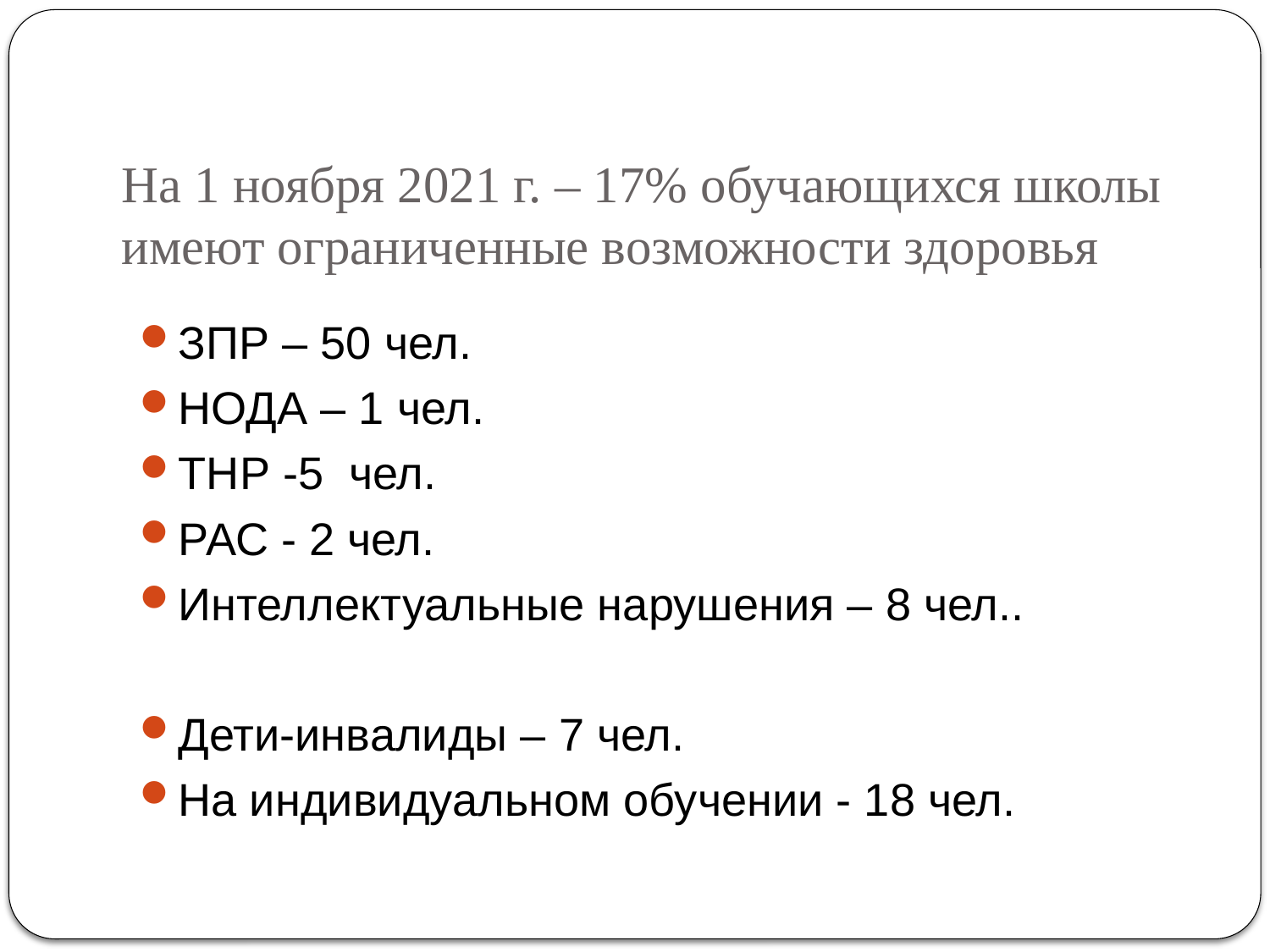

# На 1 ноября 2021 г. – 17% обучающихся школы имеют ограниченные возможности здоровья
ЗПР – 50 чел.
НОДА – 1 чел.
ТНР -5  чел.
РАС - 2 чел.
Интеллектуальные нарушения – 8 чел..

Дети-инвалиды – 7 чел.
На индивидуальном обучении - 18 чел.